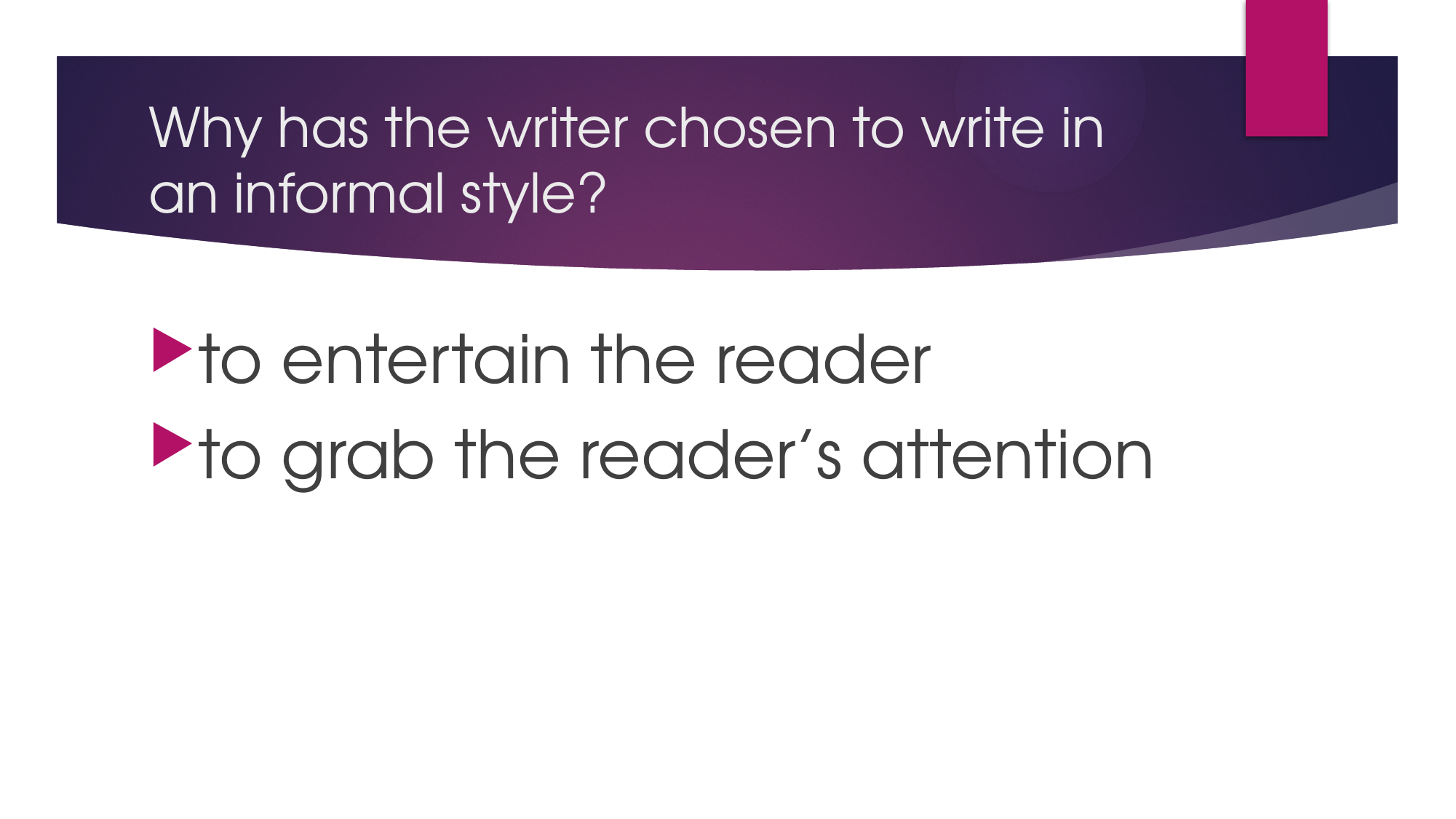

# Why has the writer chosen to write in an informal style?
to entertain the reader
to grab the reader’s attention